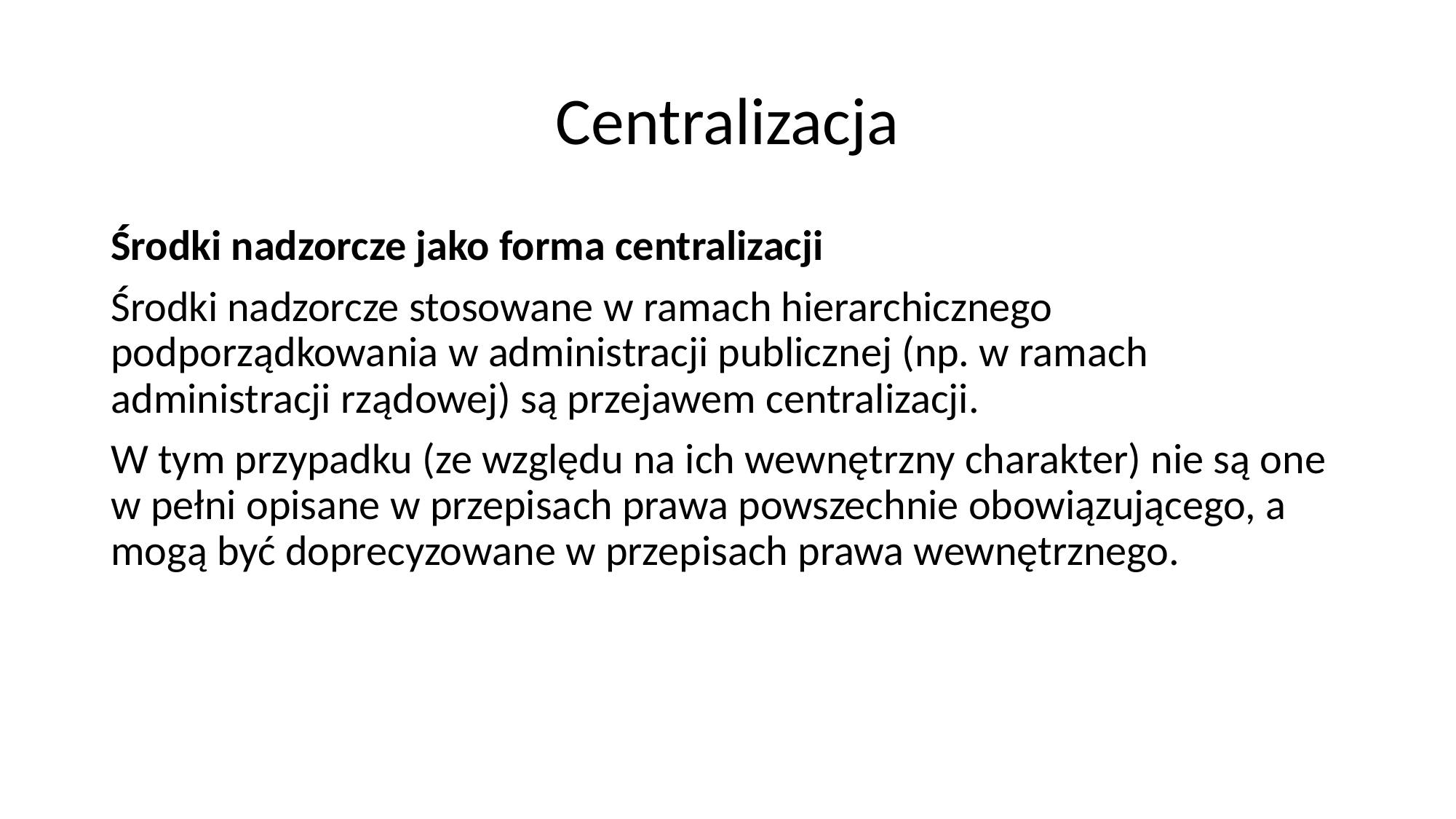

# Centralizacja
Środki nadzorcze jako forma centralizacji
Środki nadzorcze stosowane w ramach hierarchicznego podporządkowania w administracji publicznej (np. w ramach administracji rządowej) są przejawem centralizacji.
W tym przypadku (ze względu na ich wewnętrzny charakter) nie są one w pełni opisane w przepisach prawa powszechnie obowiązującego, a mogą być doprecyzowane w przepisach prawa wewnętrznego.